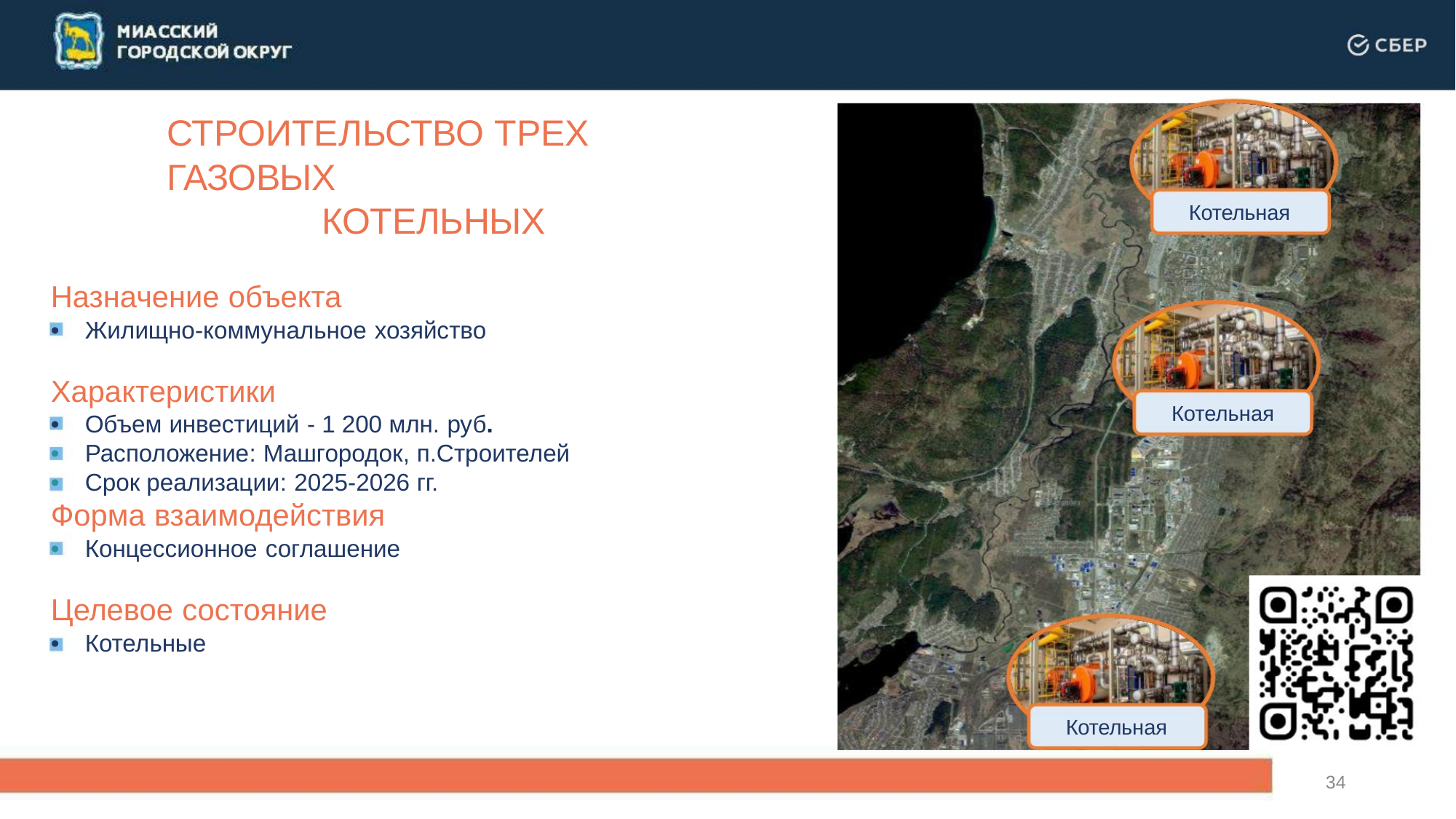

СТРОИТЕЛЬСТВО ТРЕХ ГАЗОВЫХ
КОТЕЛЬНЫХ
Котельная
Назначение объекта
• Жилищно-коммунальное хозяйство
Характеристики
Котельная
• Объем инвестиций - 1 200 млн. руб.
• Расположение: Машгородок, п.Строителей
• Срок реализации: 2025-2026 гг.
Форма взаимодействия
• Концессионное соглашение
Целевое состояние
• Котельные
Котельная
34